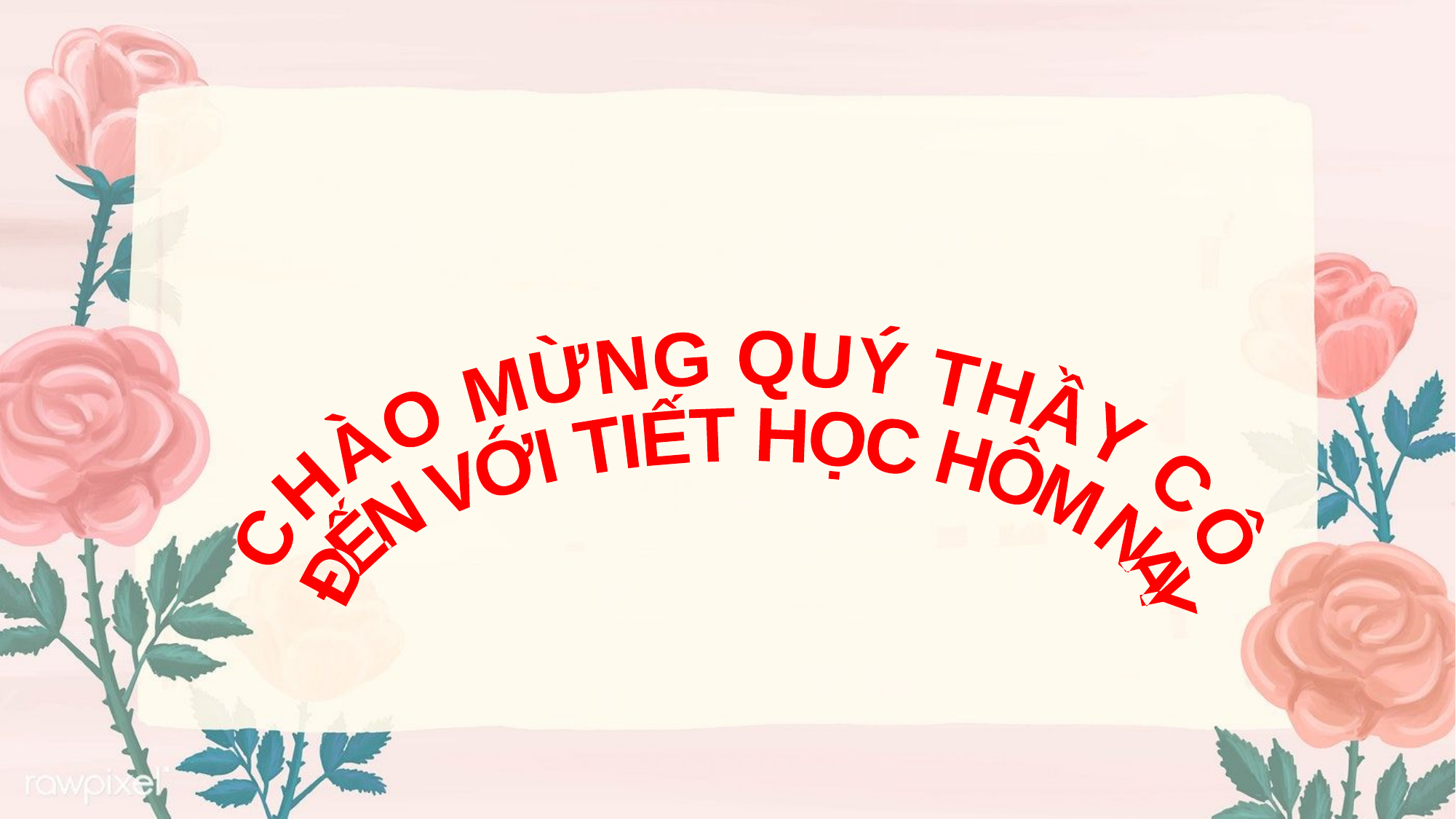

CHÀO MỪNG QUÝ THẦY CÔ
 ĐẾN VỚI TIẾT HỌC HÔM NAY